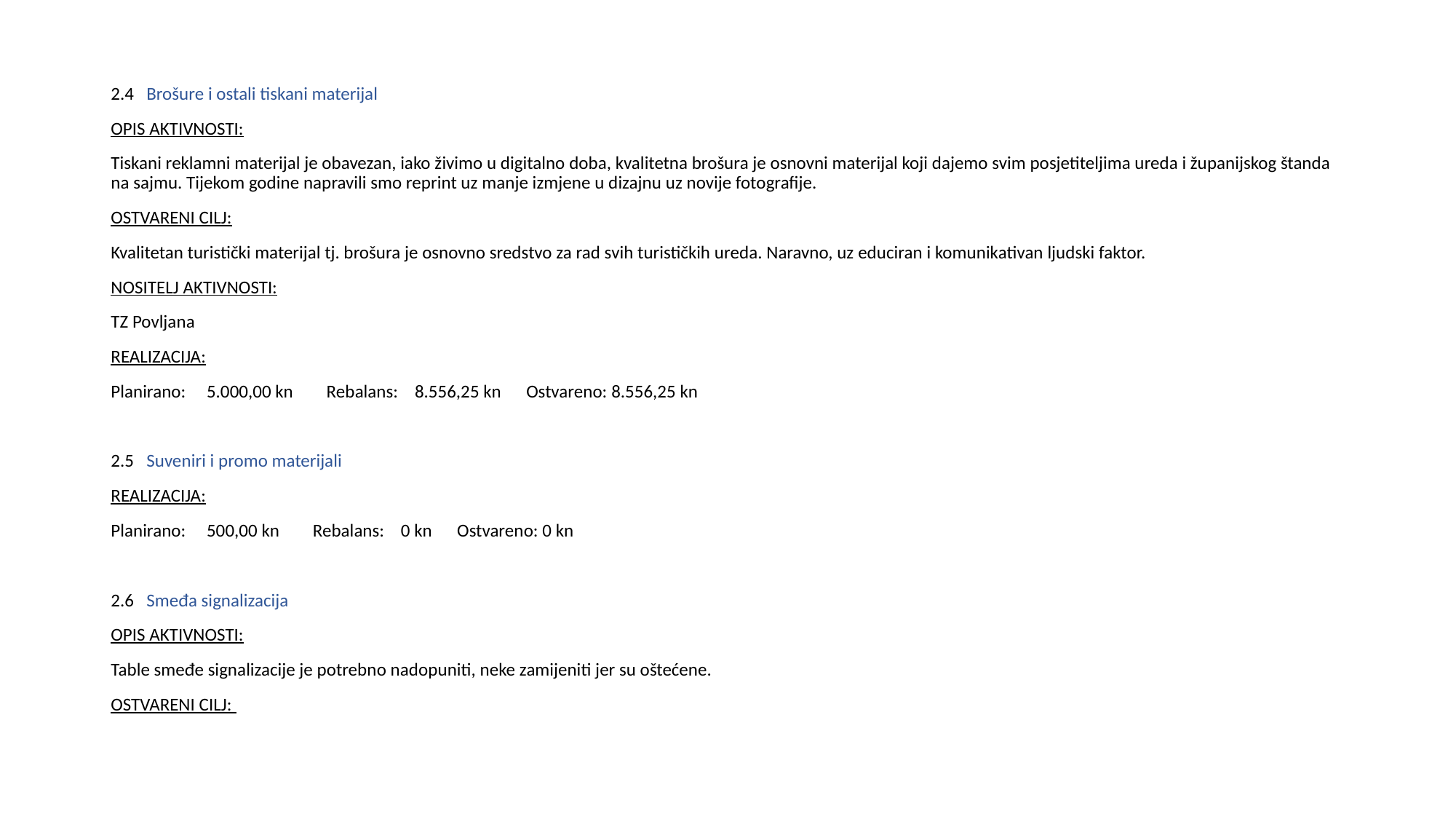

2.4   Brošure i ostali tiskani materijal
OPIS AKTIVNOSTI:
Tiskani reklamni materijal je obavezan, iako živimo u digitalno doba, kvalitetna brošura je osnovni materijal koji dajemo svim posjetiteljima ureda i županijskog štanda na sajmu. Tijekom godine napravili smo reprint uz manje izmjene u dizajnu uz novije fotografije.
OSTVARENI CILJ:
Kvalitetan turistički materijal tj. brošura je osnovno sredstvo za rad svih turističkih ureda. Naravno, uz educiran i komunikativan ljudski faktor.
NOSITELJ AKTIVNOSTI:
TZ Povljana
REALIZACIJA:
Planirano:     5.000,00 kn        Rebalans:    8.556,25 kn      Ostvareno: 8.556,25 kn

2.5   Suveniri i promo materijali
REALIZACIJA:
Planirano:     500,00 kn        Rebalans:    0 kn      Ostvareno: 0 kn

2.6   Smeđa signalizacija
OPIS AKTIVNOSTI:
Table smeđe signalizacije je potrebno nadopuniti, neke zamijeniti jer su oštećene.
OSTVARENI CILJ: